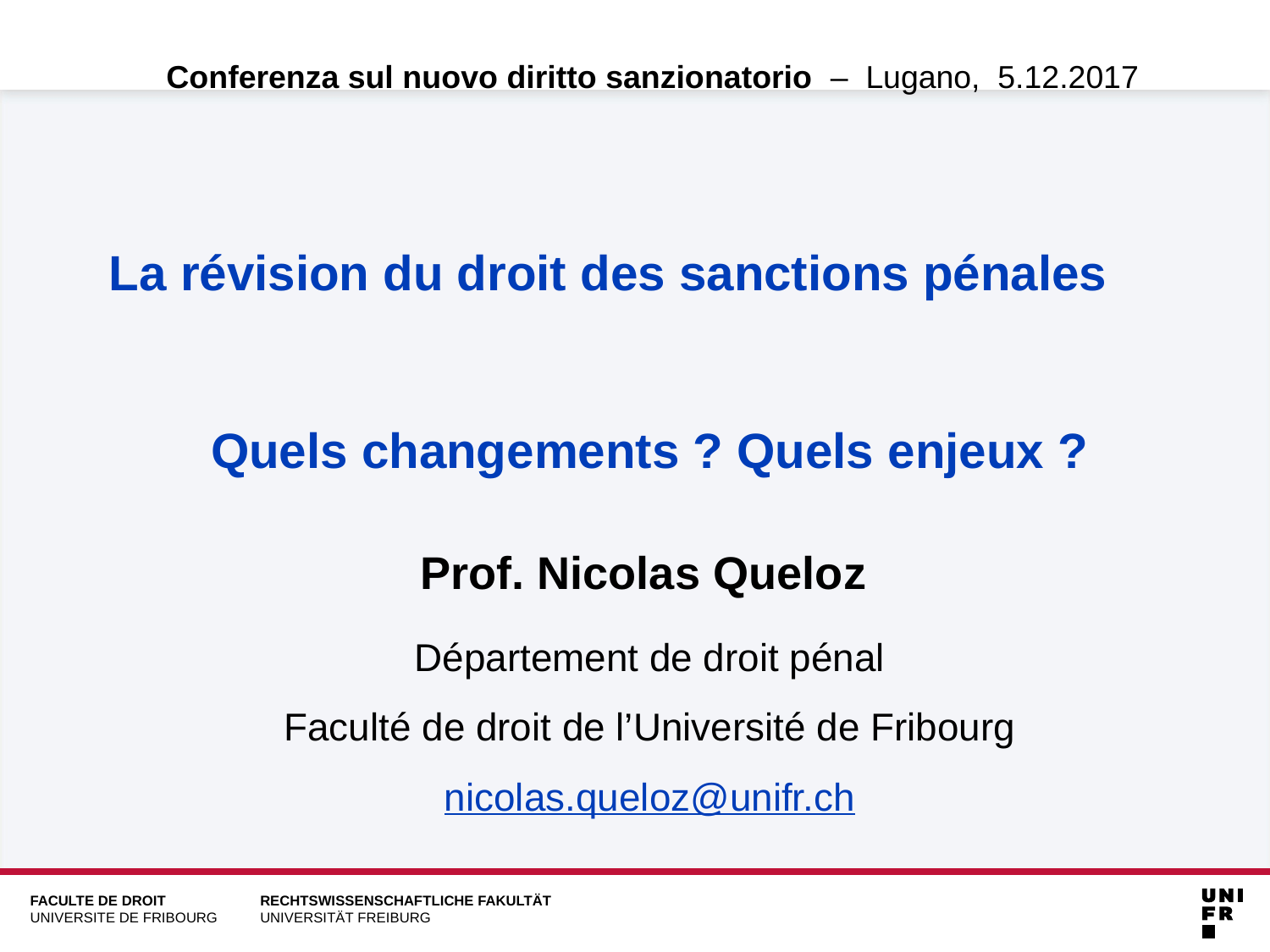

# Conferenza sul nuovo diritto sanzionatorio  –  Lugano,  5.12.2017

La révision du droit des sanctions pénales
Quels changements ? Quels enjeux ?

Prof. Nicolas Queloz
Département de droit pénal
Faculté de droit de l’Université de Fribourg
nicolas.queloz@unifr.ch